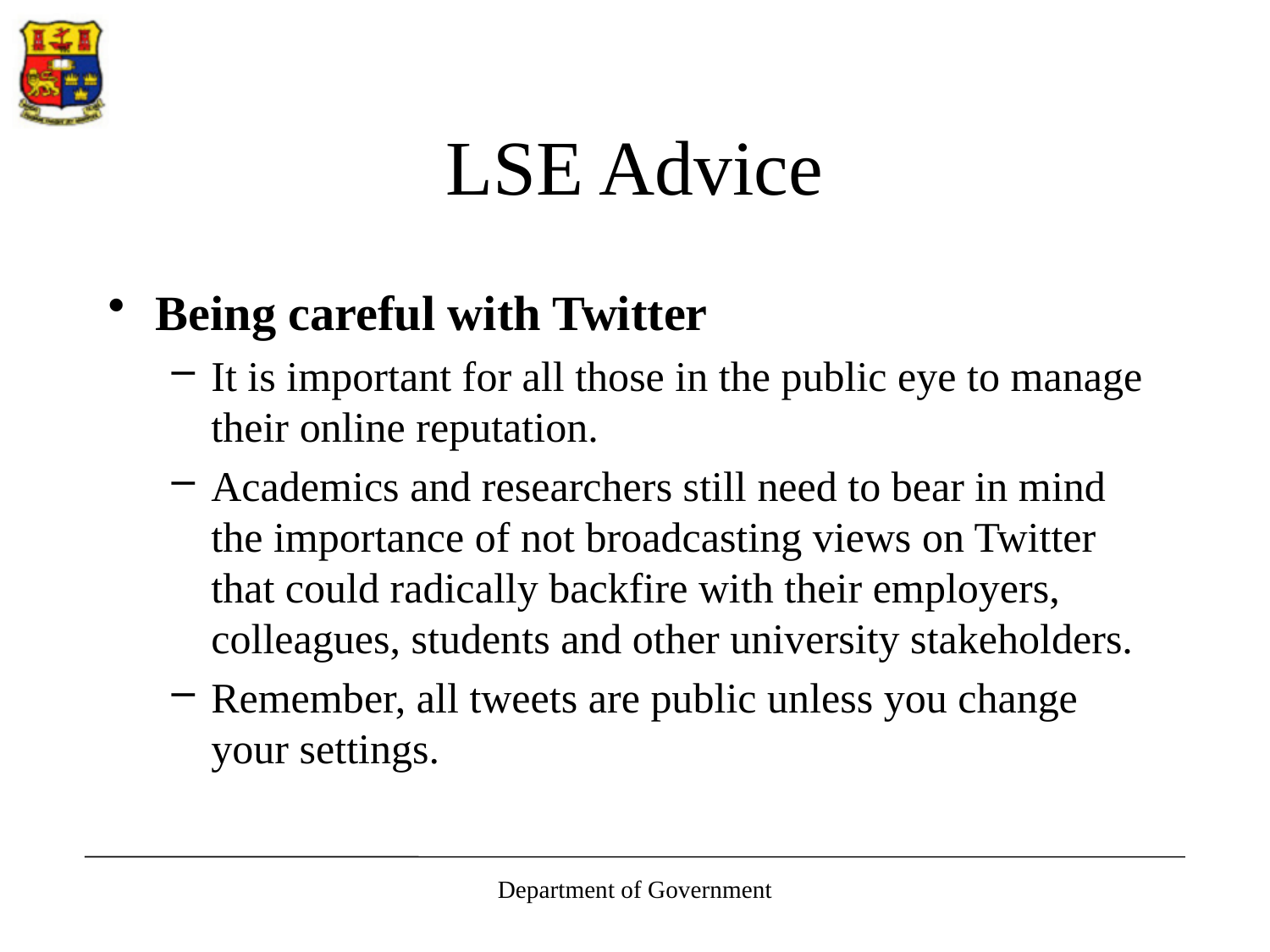

# LSE Advice
Being careful with Twitter
It is important for all those in the public eye to manage their online reputation.
Academics and researchers still need to bear in mind the importance of not broadcasting views on Twitter that could radically backfire with their employers, colleagues, students and other university stakeholders.
Remember, all tweets are public unless you change your settings.
Department of Government